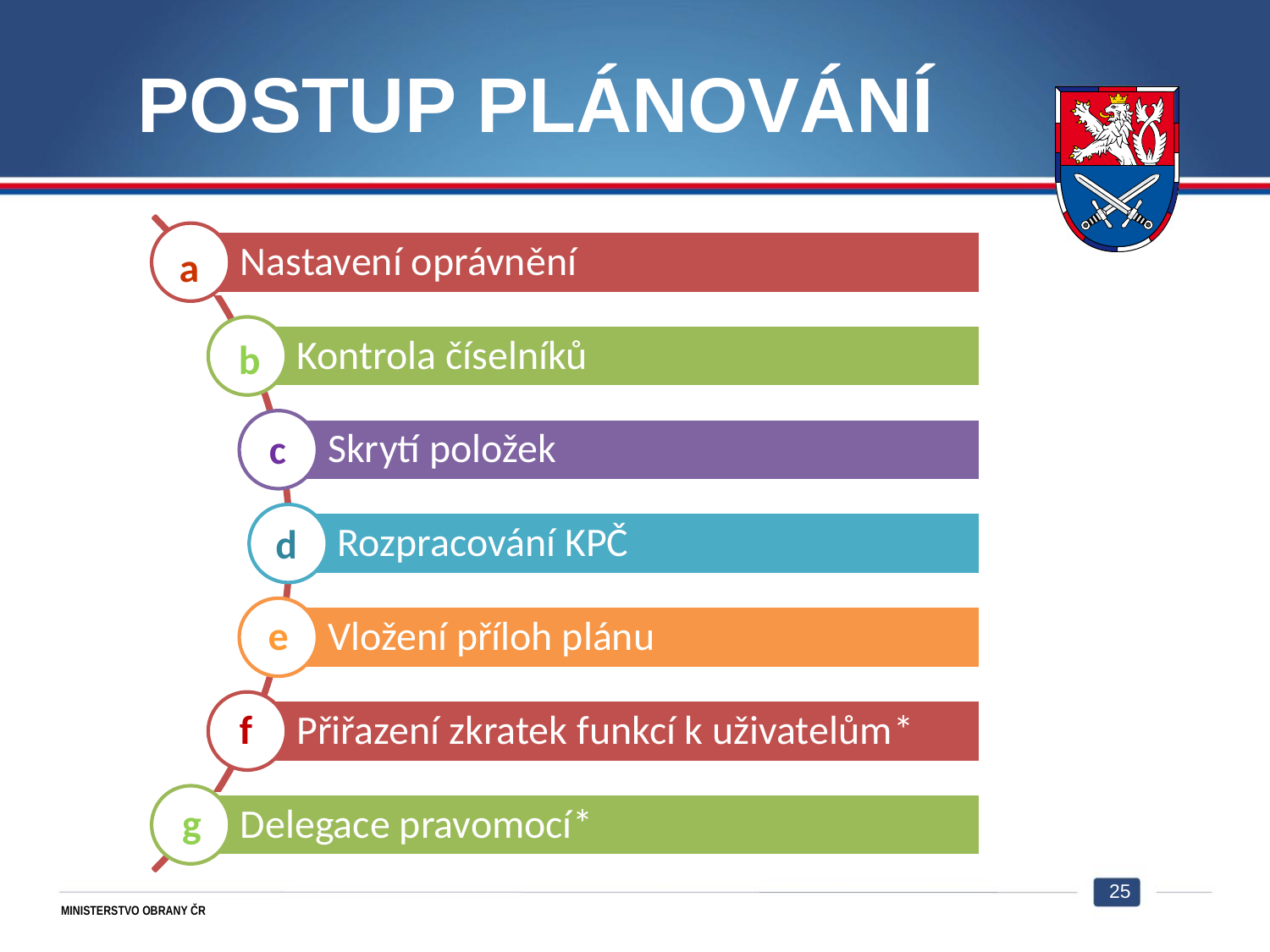

# Postup plánování
Nastavení oprávnění
Kontrola číselníků
Skrytí položek
Rozpracování KPČ
Vložení příloh plánu
Přiřazení zkratek funkcí k uživatelům*
Delegace pravomocí*
a
b
c
d
e
f
g
25